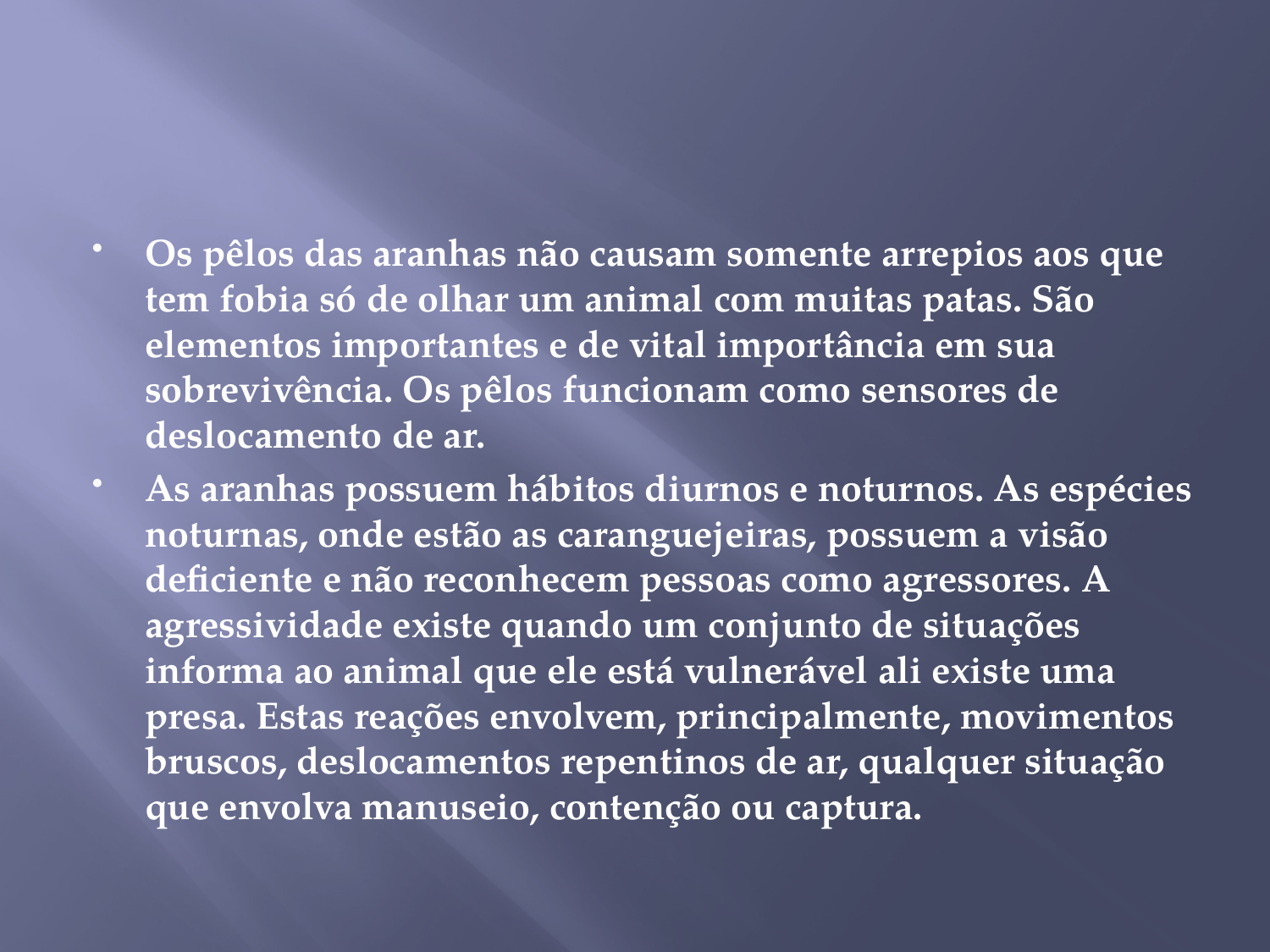

#
Os pêlos das aranhas não causam somente arrepios aos que tem fobia só de olhar um animal com muitas patas. São elementos importantes e de vital importância em sua sobrevivência. Os pêlos funcionam como sensores de deslocamento de ar.
As aranhas possuem hábitos diurnos e noturnos. As espécies noturnas, onde estão as caranguejeiras, possuem a visão deficiente e não reconhecem pessoas como agressores. A agressividade existe quando um conjunto de situações informa ao animal que ele está vulnerável ali existe uma presa. Estas reações envolvem, principalmente, movimentos bruscos, deslocamentos repentinos de ar, qualquer situação que envolva manuseio, contenção ou captura.